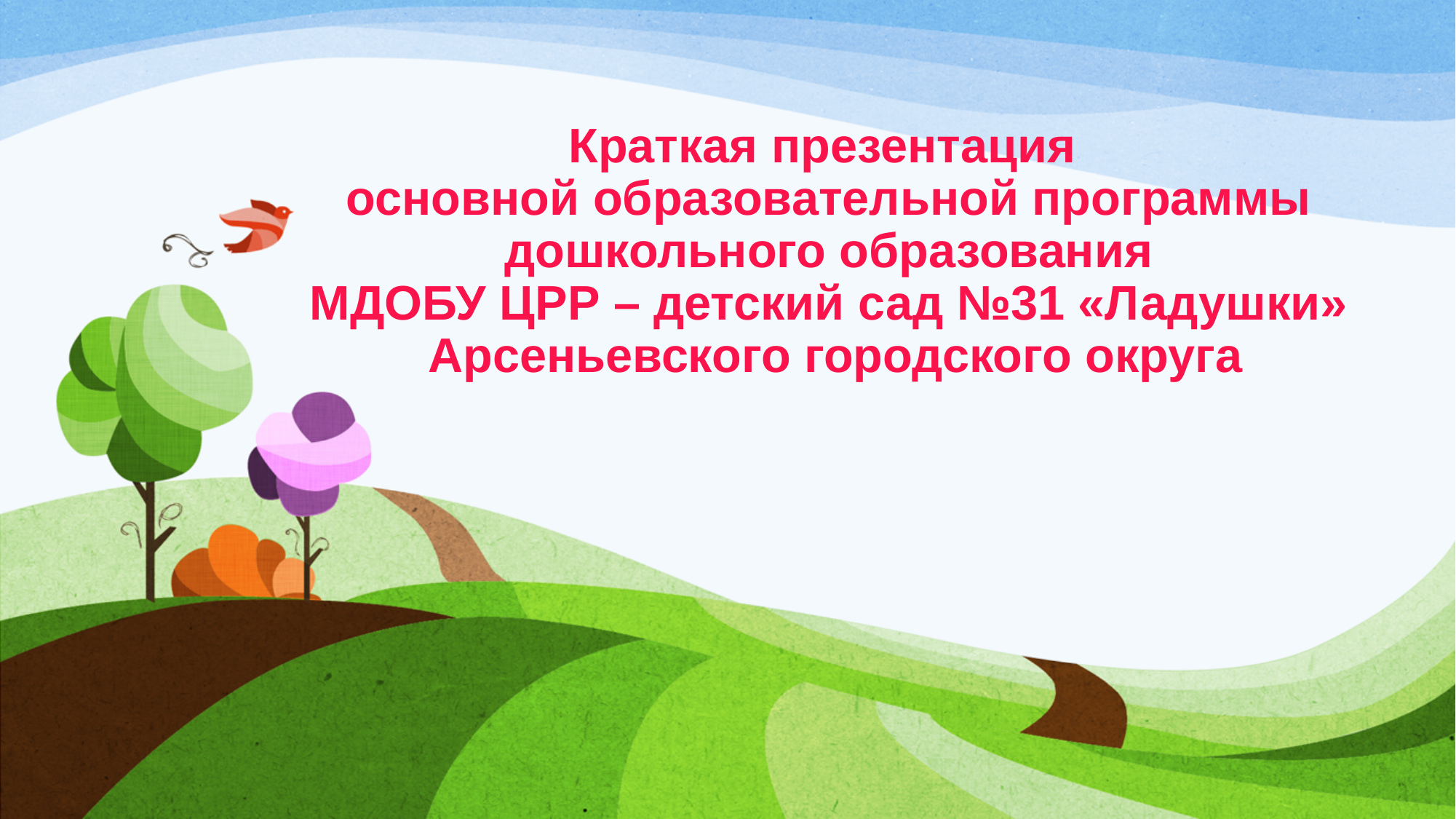

Краткая презентация
основной образовательной программы
 дошкольного образования
МДОБУ ЦРР – детский сад №31 «Ладушки»
 Арсеньевского городского округа